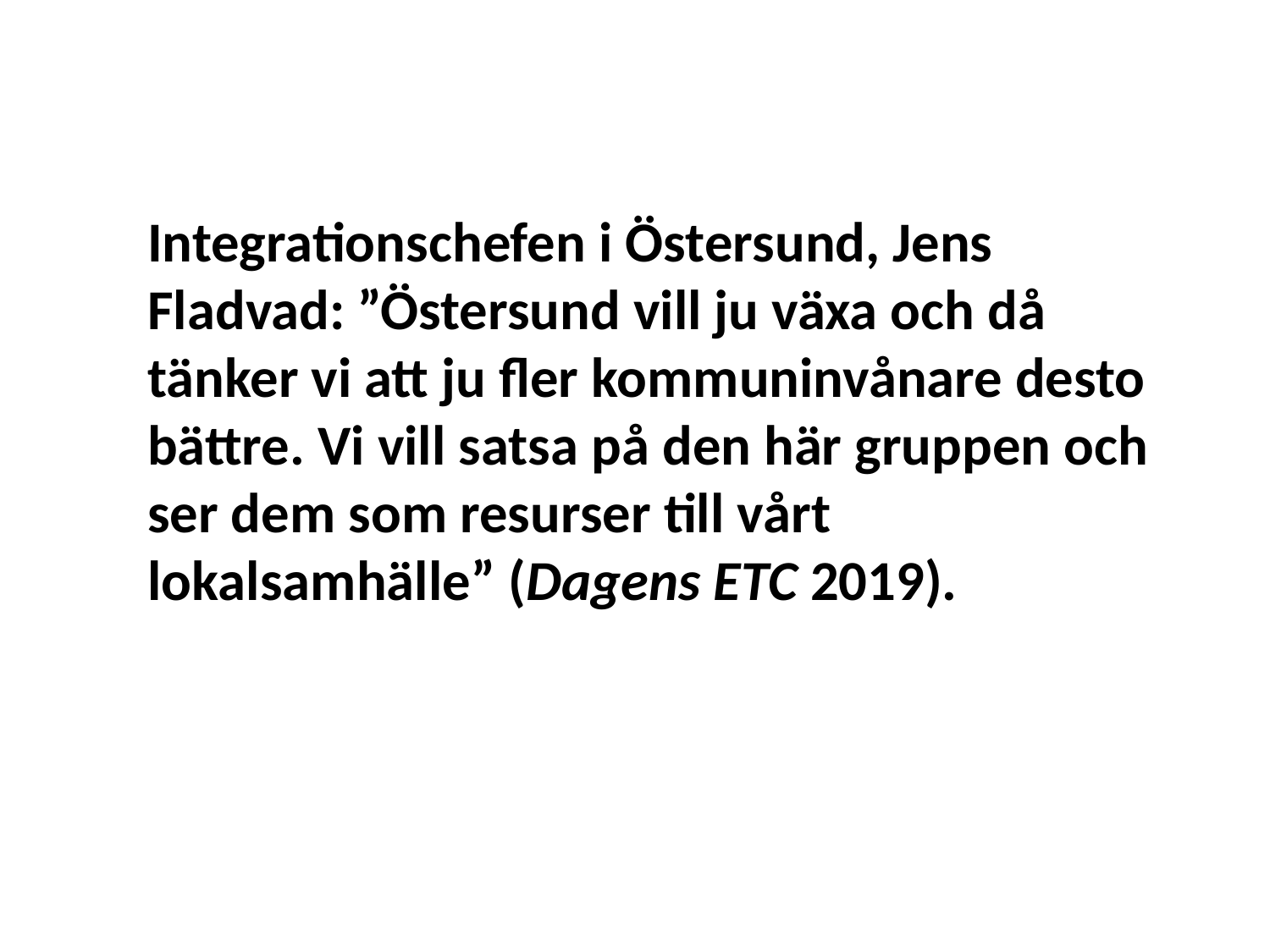

Integrationschefen i Östersund, Jens Fladvad: ”Östersund vill ju växa och då tänker vi att ju fler kommuninvånare desto bättre. Vi vill satsa på den här gruppen och ser dem som resurser till vårt lokalsamhälle” (Dagens ETC 2019).